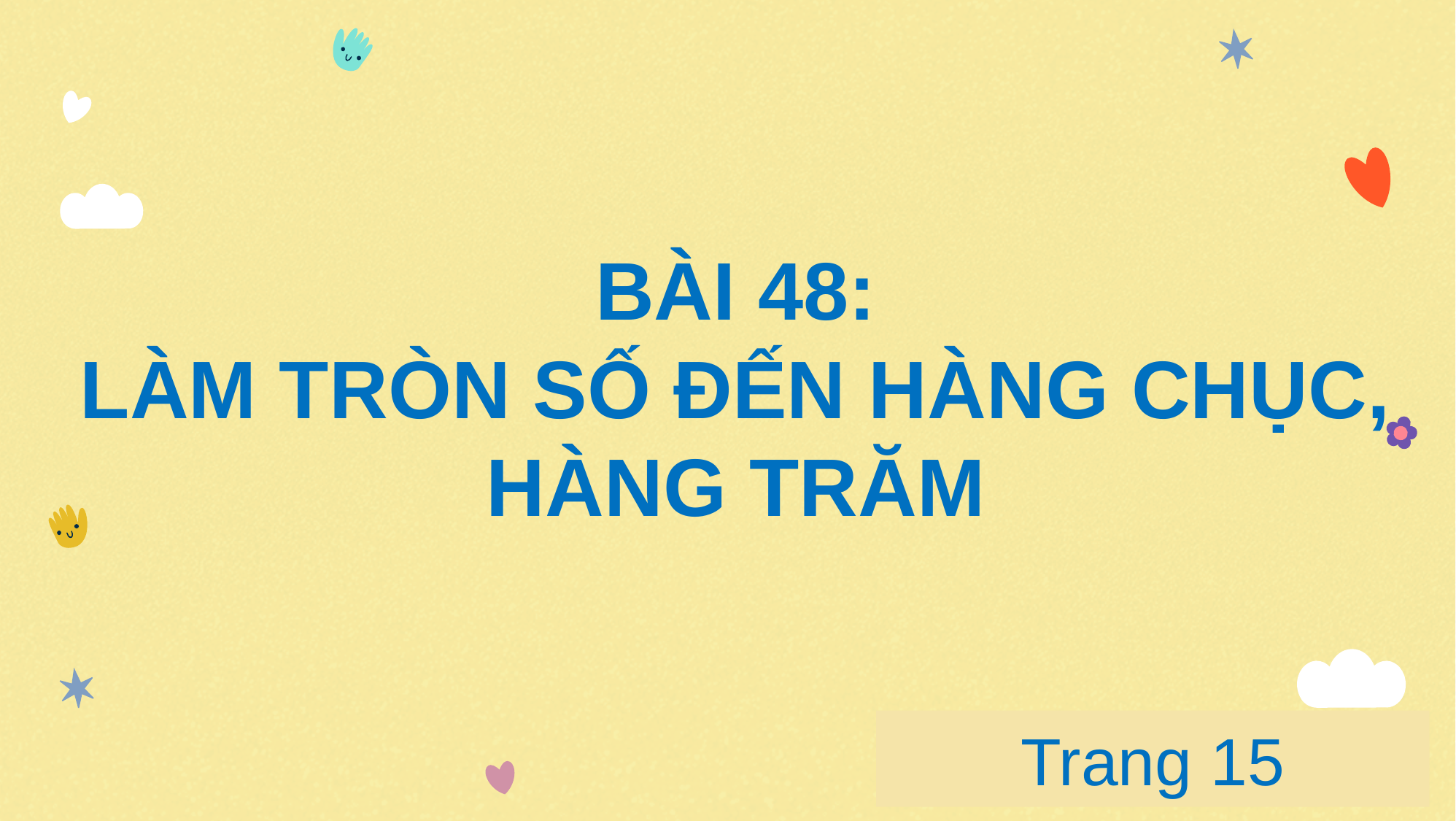

BÀI 48:
LÀM TRÒN SỐ ĐẾN HÀNG CHỤC,
HÀNG TRĂM
# Trang 15